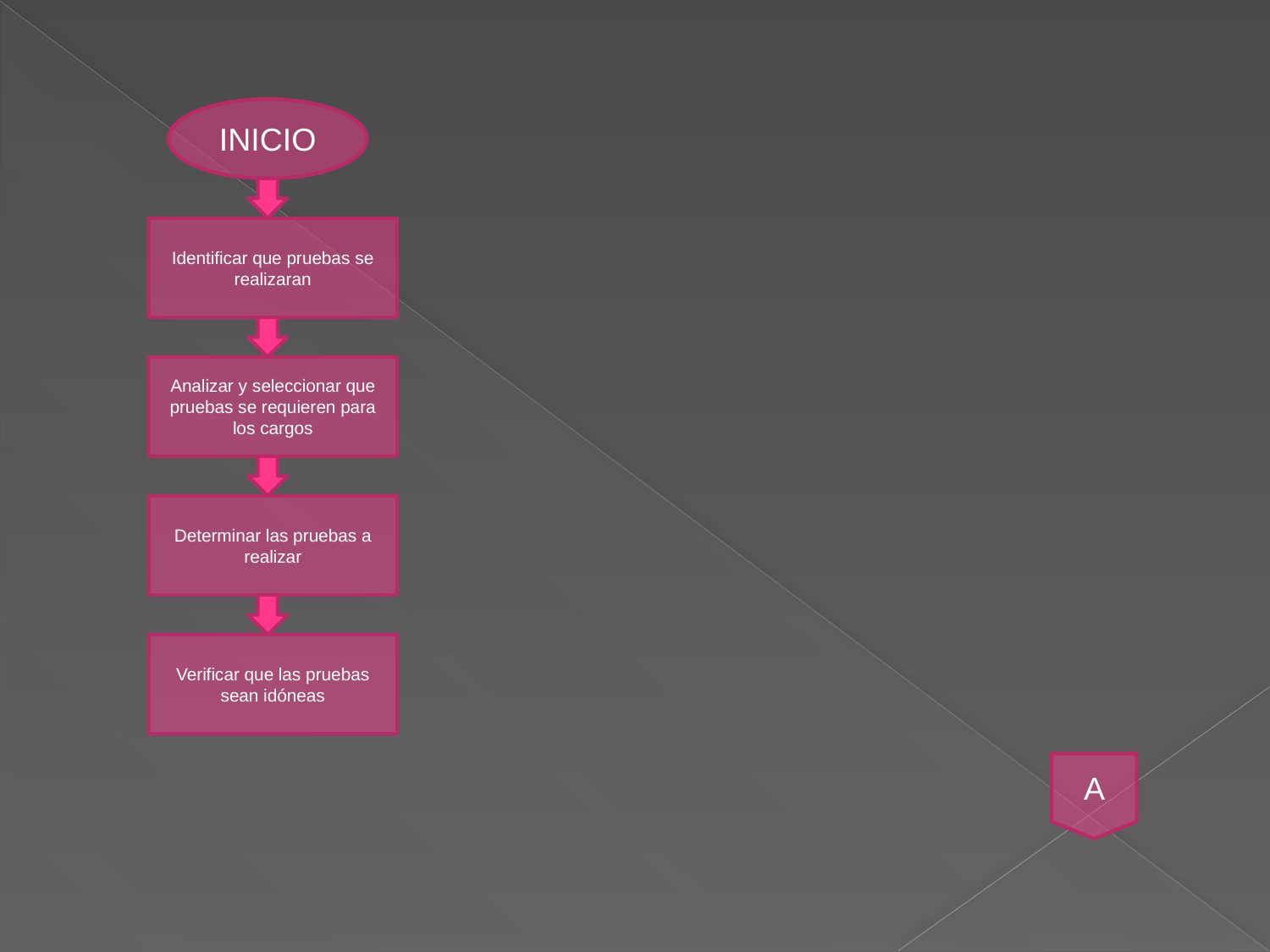

INICIO

Identificar que pruebas se realizaran

Analizar y seleccionar que pruebas se requieren para los cargos

Determinar las pruebas a realizar

Verificar que las pruebas sean idóneas
A